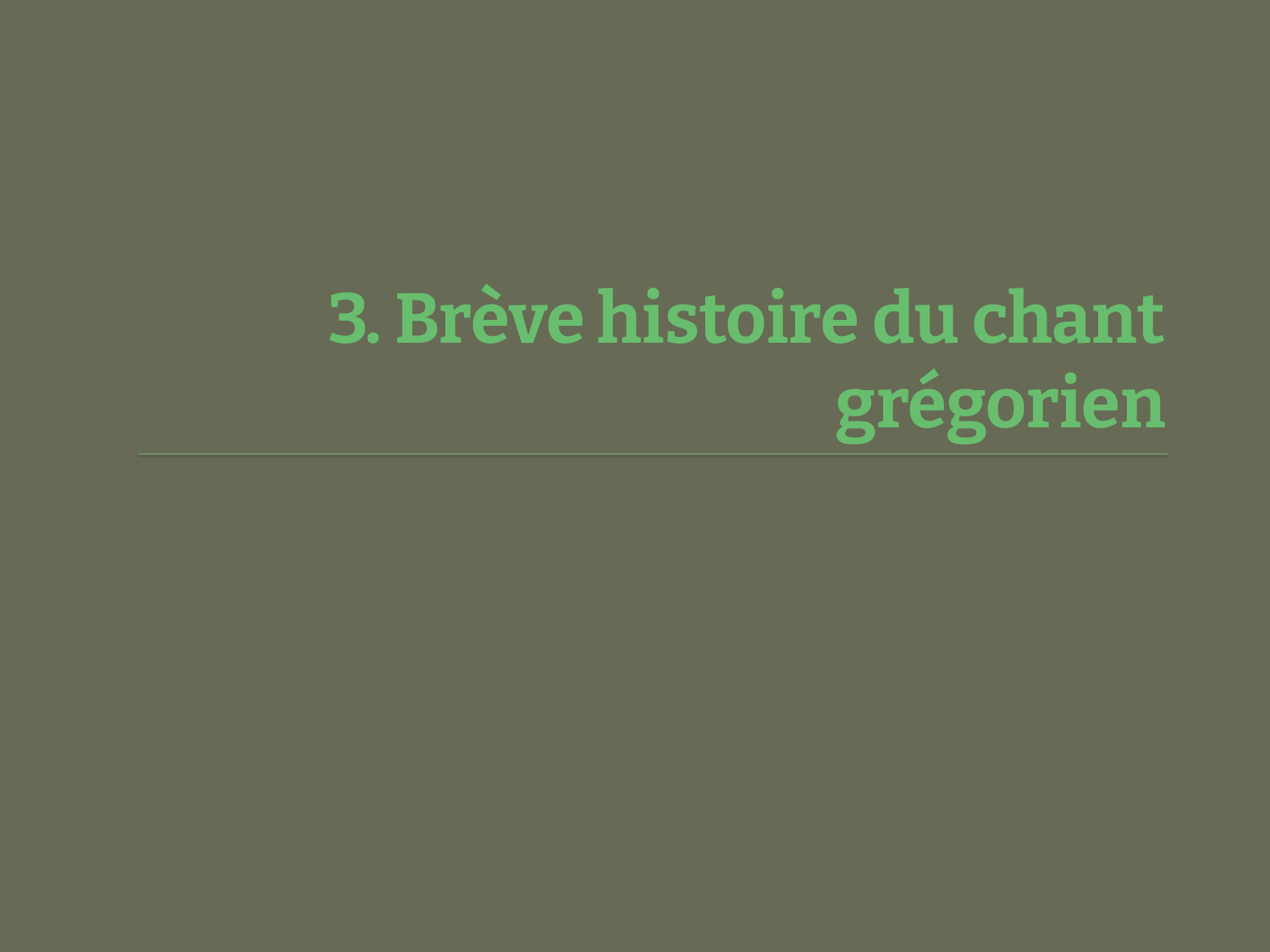

# 3. Brève histoire du chant grégorien